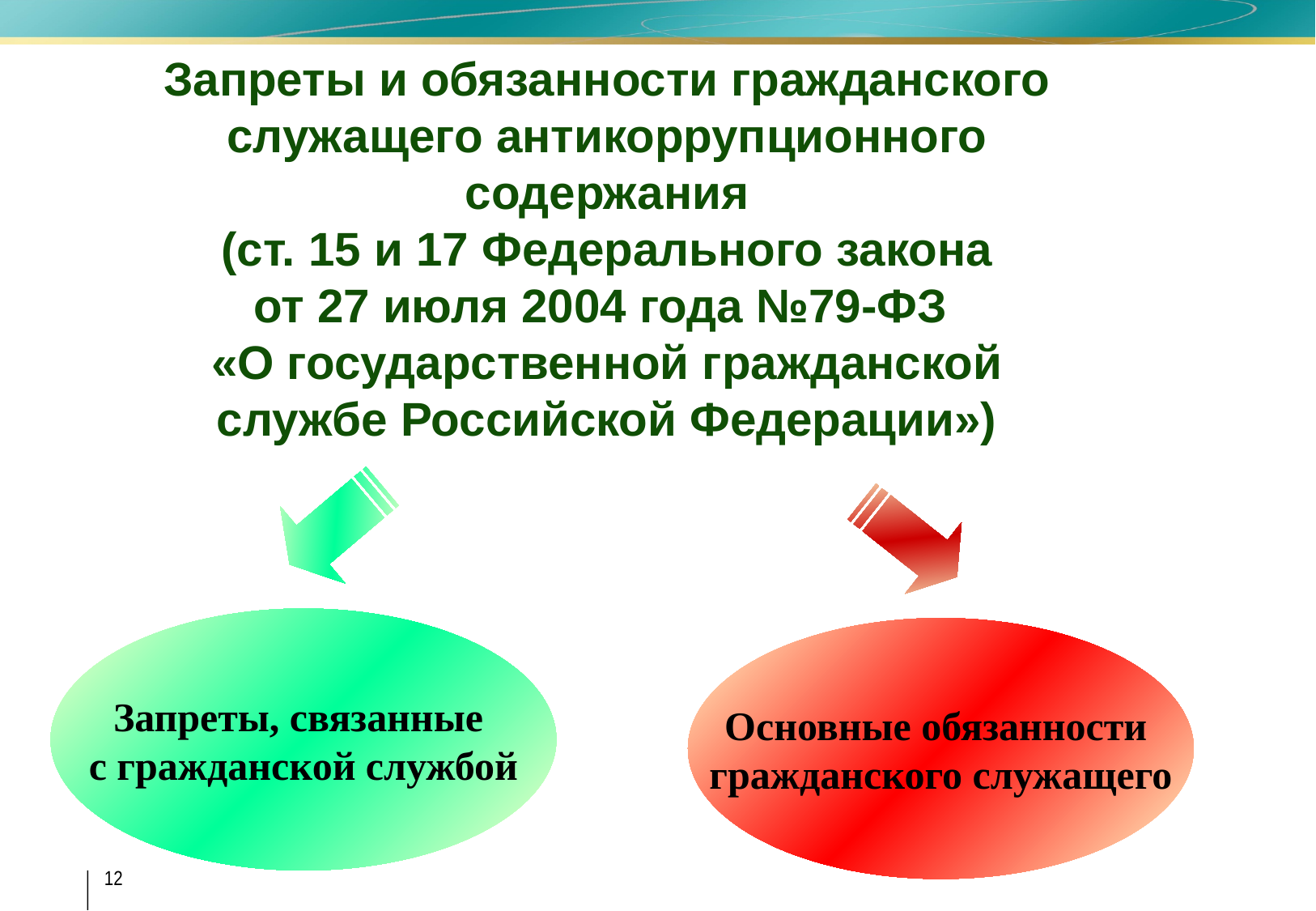

Запреты и обязанности гражданского служащего антикоррупционного содержания
 (ст. 15 и 17 Федерального закона
от 27 июля 2004 года №79-ФЗ
«О государственной гражданской службе Российской Федерации»)

Запреты, связанные
с гражданской службой
Основные обязанности
гражданского служащего
12